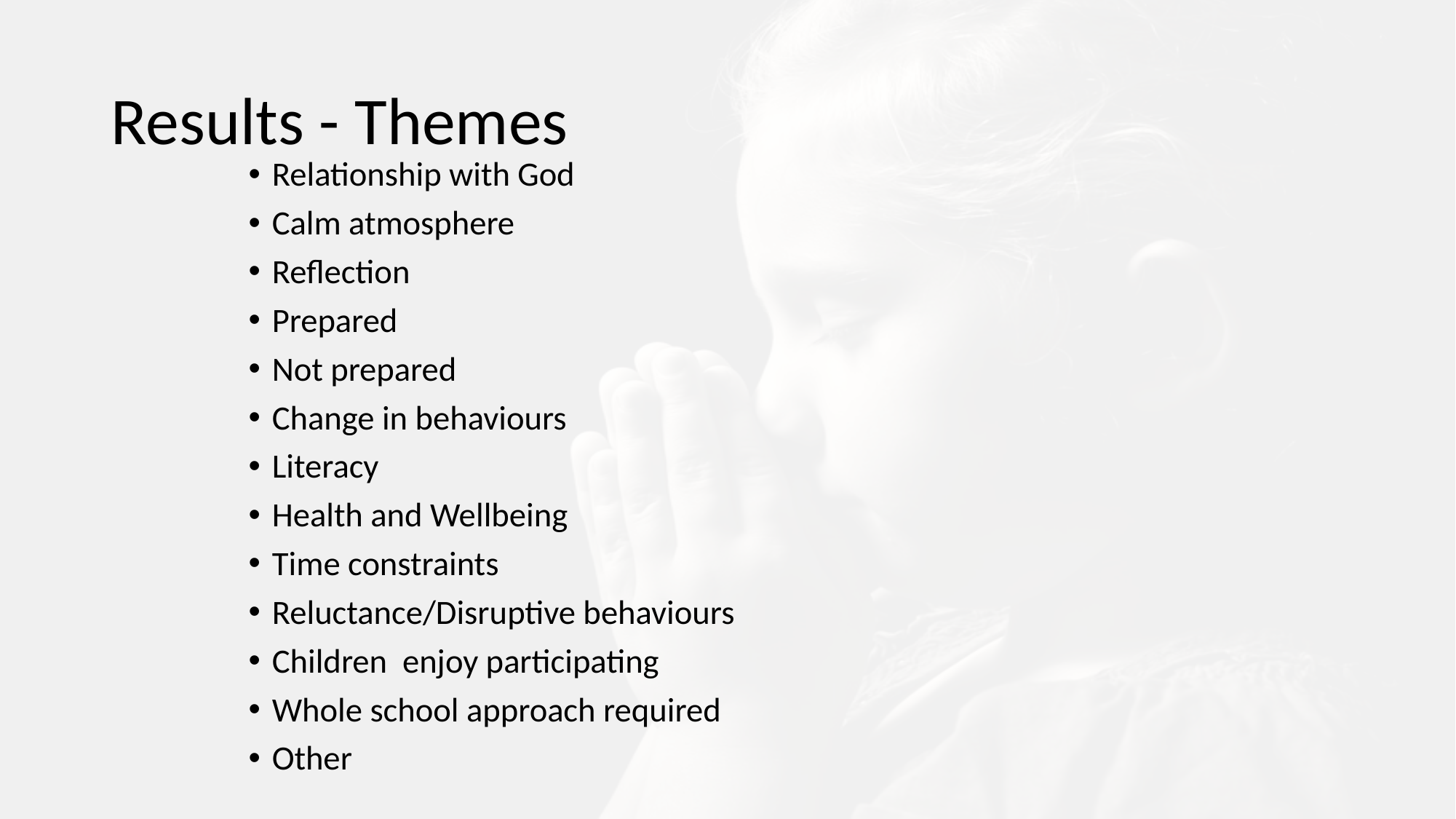

# Results - Themes
Relationship with God
Calm atmosphere
Reflection
Prepared
Not prepared
Change in behaviours
Literacy
Health and Wellbeing
Time constraints
Reluctance/Disruptive behaviours
Children  enjoy participating
Whole school approach required
Other